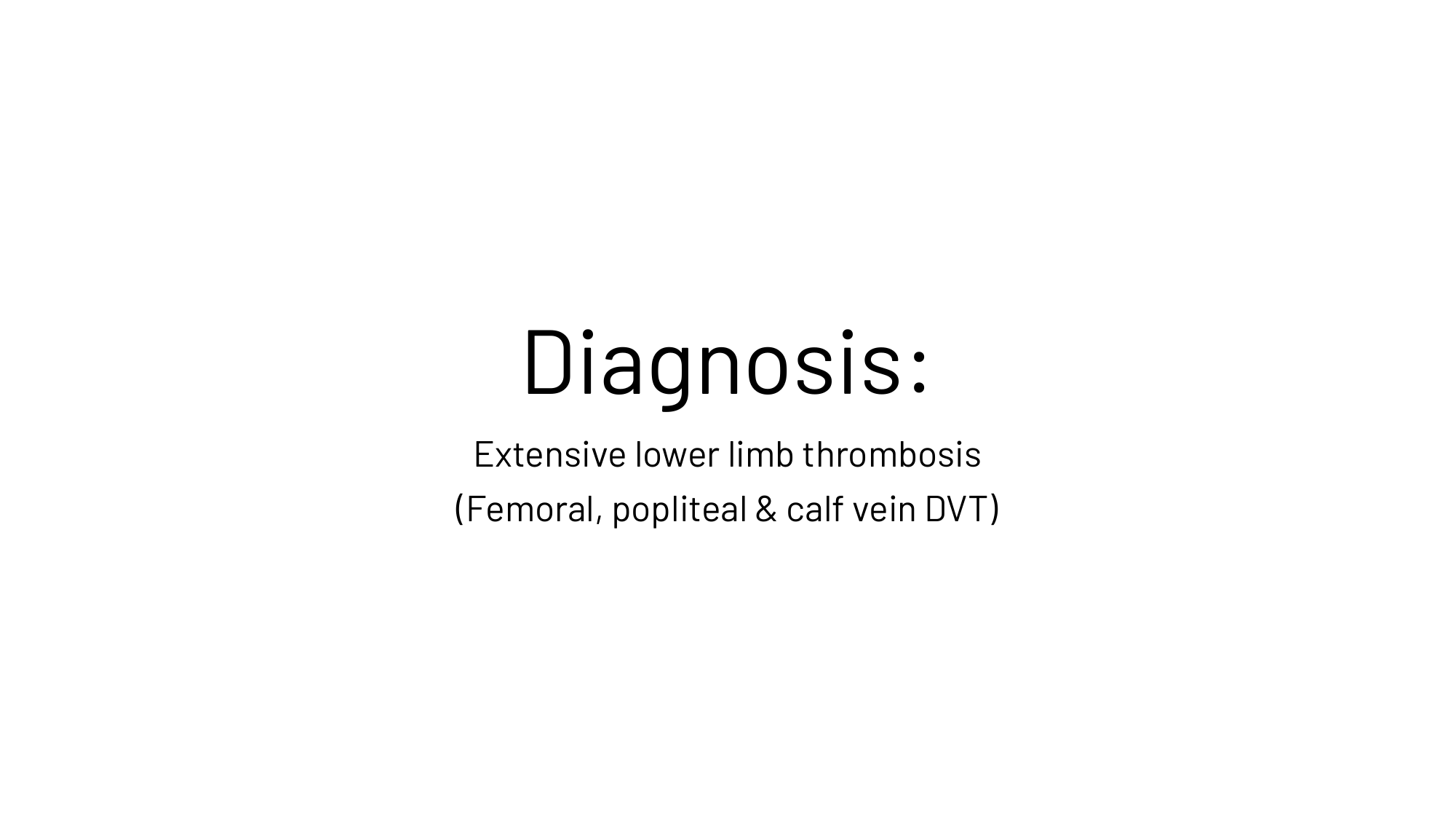

# Diagnosis:
Extensive lower limb thrombosis
(Femoral, popliteal & calf vein DVT)